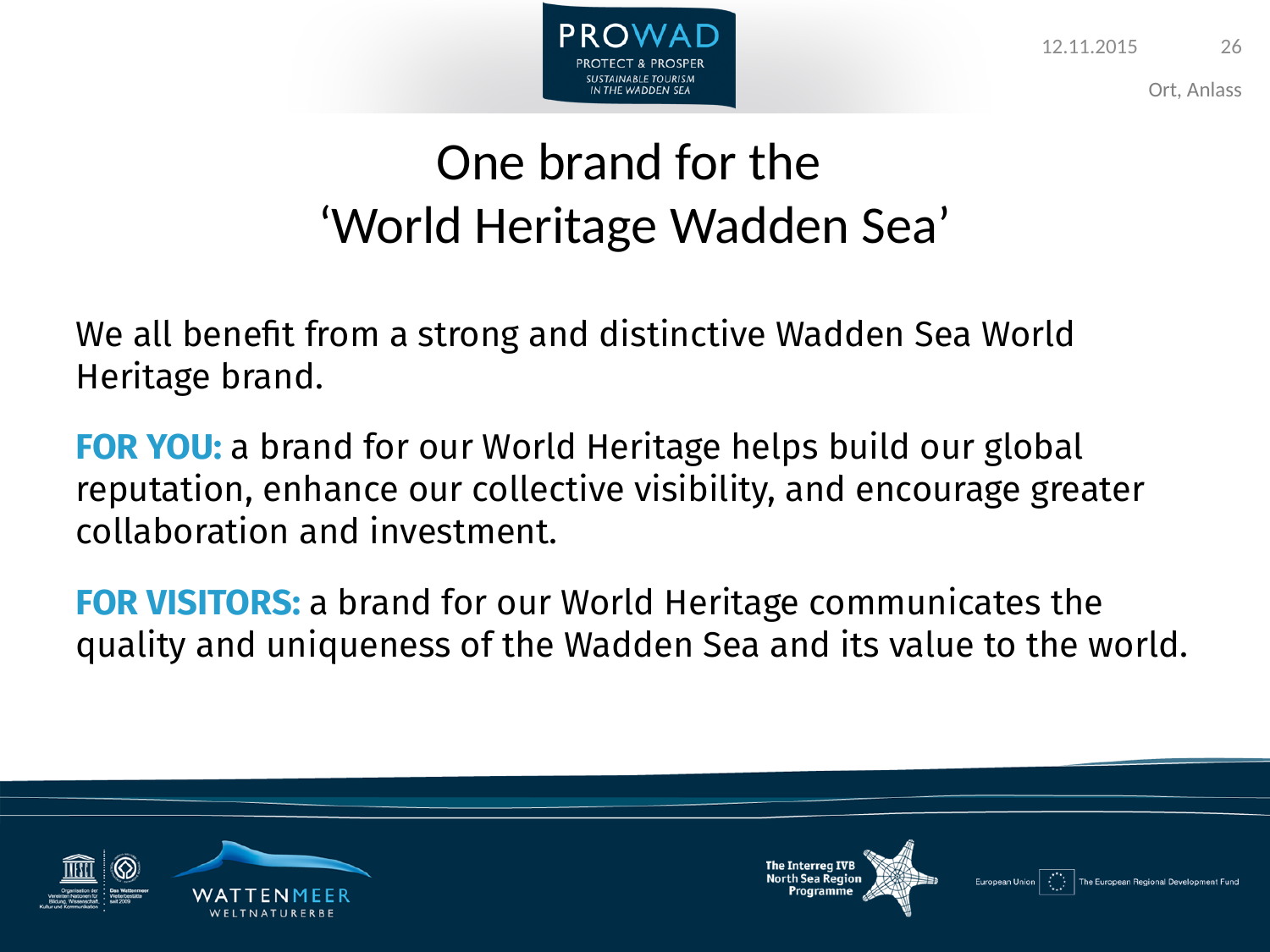

# One brand for the ‘World Heritage Wadden Sea’
We all benefit from a strong and distinctive Wadden Sea World Heritage brand.
FOR YOU: a brand for our World Heritage helps build our global reputation, enhance our collective visibility, and encourage greater collaboration and investment.
FOR VISITORS: a brand for our World Heritage communicates the quality and uniqueness of the Wadden Sea and its value to the world.